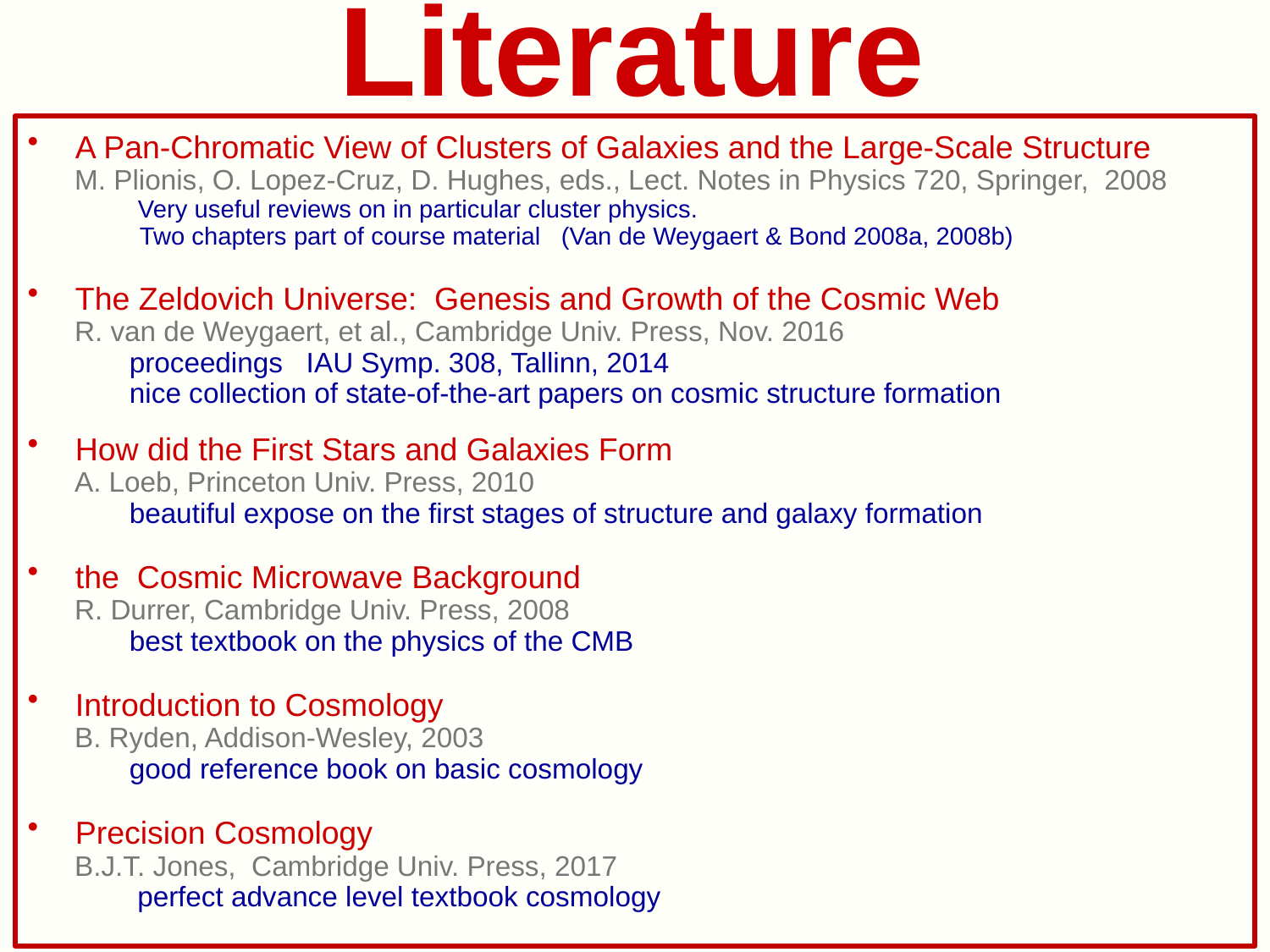

# Literature

A Pan-Chromatic View of Clusters of Galaxies and the Large-Scale Structure
      M. Plionis, O. Lopez-Cruz, D. Hughes, eds., Lect. Notes in Physics 720, Springer,  2008
                Very useful reviews on in particular cluster physics.
                Two chapters part of course material   (Van de Weygaert & Bond 2008a, 2008b)

The Zeldovich Universe:  Genesis and Growth of the Cosmic Web
      R. van de Weygaert, et al., Cambridge Univ. Press, Nov. 2016
             proceedings   IAU Symp. 308, Tallinn, 2014
             nice collection of state-of-the-art papers on cosmic structure formation

How did the First Stars and Galaxies Form
      A. Loeb, Princeton Univ. Press, 2010
             beautiful expose on the first stages of structure and galaxy formation

the  Cosmic Microwave Background
      R. Durrer, Cambridge Univ. Press, 2008
             best textbook on the physics of the CMB

Introduction to Cosmology
      B. Ryden, Addison-Wesley, 2003
             good reference book on basic cosmology

Precision Cosmology
      B.J.T. Jones,  Cambridge Univ. Press, 2017
              perfect advance level textbook cosmology